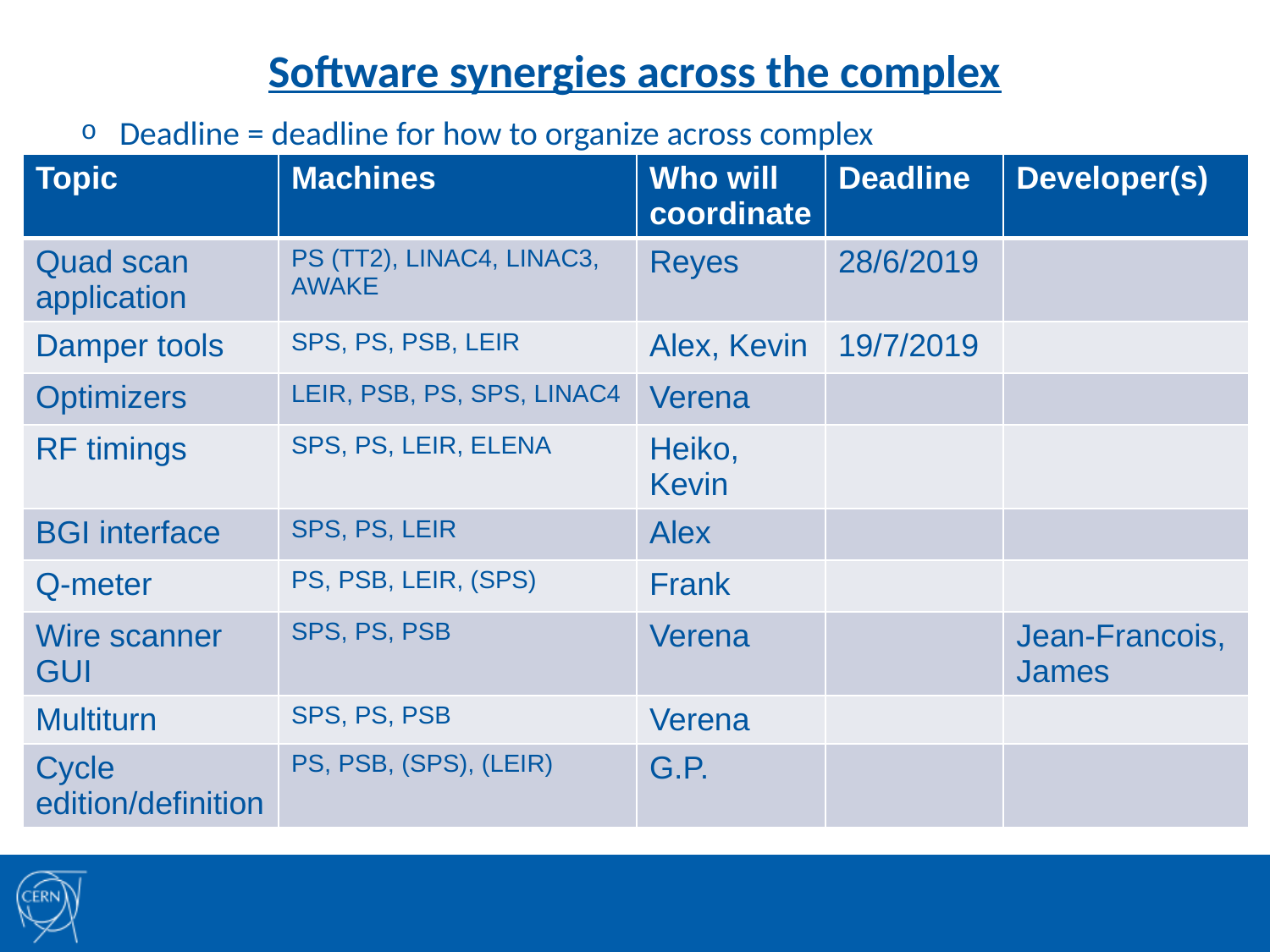

# Software synergies across the complex
Deadline = deadline for how to organize across complex
| Topic | Machines | Who will coordinate | Deadline | Developer(s) |
| --- | --- | --- | --- | --- |
| Quad scan application | PS (TT2), LINAC4, LINAC3, AWAKE | Reyes | 28/6/2019 |  |
| Damper tools | SPS, PS, PSB, LEIR | Alex, Kevin | 19/7/2019 |  |
| Optimizers | LEIR, PSB, PS, SPS, LINAC4 | Verena |  |  |
| RF timings | SPS, PS, LEIR, ELENA | Heiko, Kevin |  |  |
| BGI interface | SPS, PS, LEIR | Alex |  |  |
| Q-meter | PS, PSB, LEIR, (SPS) | Frank |  |  |
| Wire scanner GUI | SPS, PS, PSB | Verena |  | Jean-Francois, James |
| Multiturn | SPS, PS, PSB | Verena |  |  |
| Cycle edition/definition | PS, PSB, (SPS), (LEIR) | G.P. |  |  |